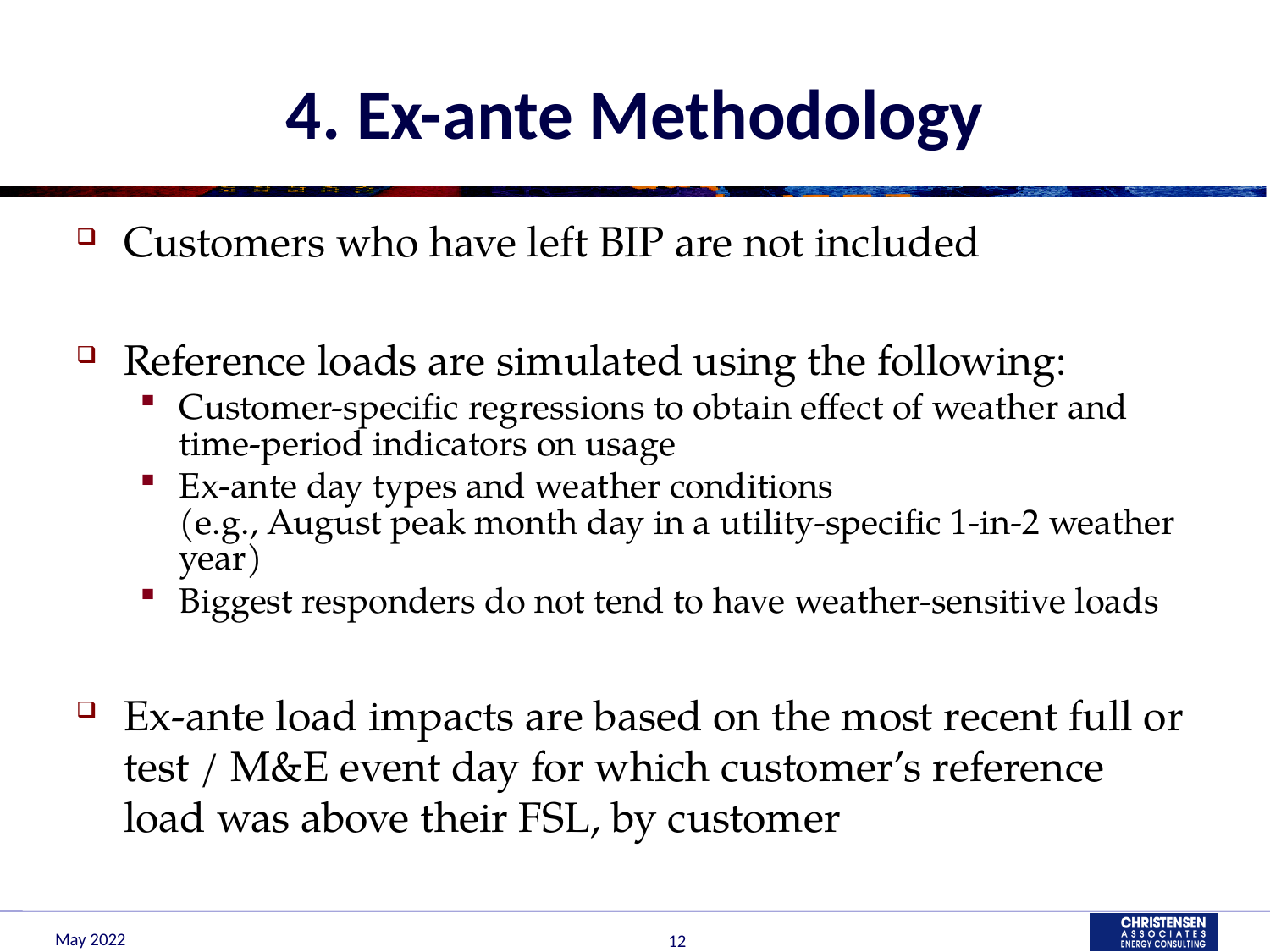

# 4. Ex-ante Methodology
Customers who have left BIP are not included

Reference loads are simulated using the following:
Customer-specific regressions to obtain effect of weather and time-period indicators on usage
Ex-ante day types and weather conditions
(e.g., August peak month day in a utility-specific 1-in-2 weather year)
Biggest responders do not tend to have weather-sensitive loads

Ex-ante load impacts are based on the most recent full or test / M&E event day for which customer’s reference load was above their FSL, by customer

May 2022
12